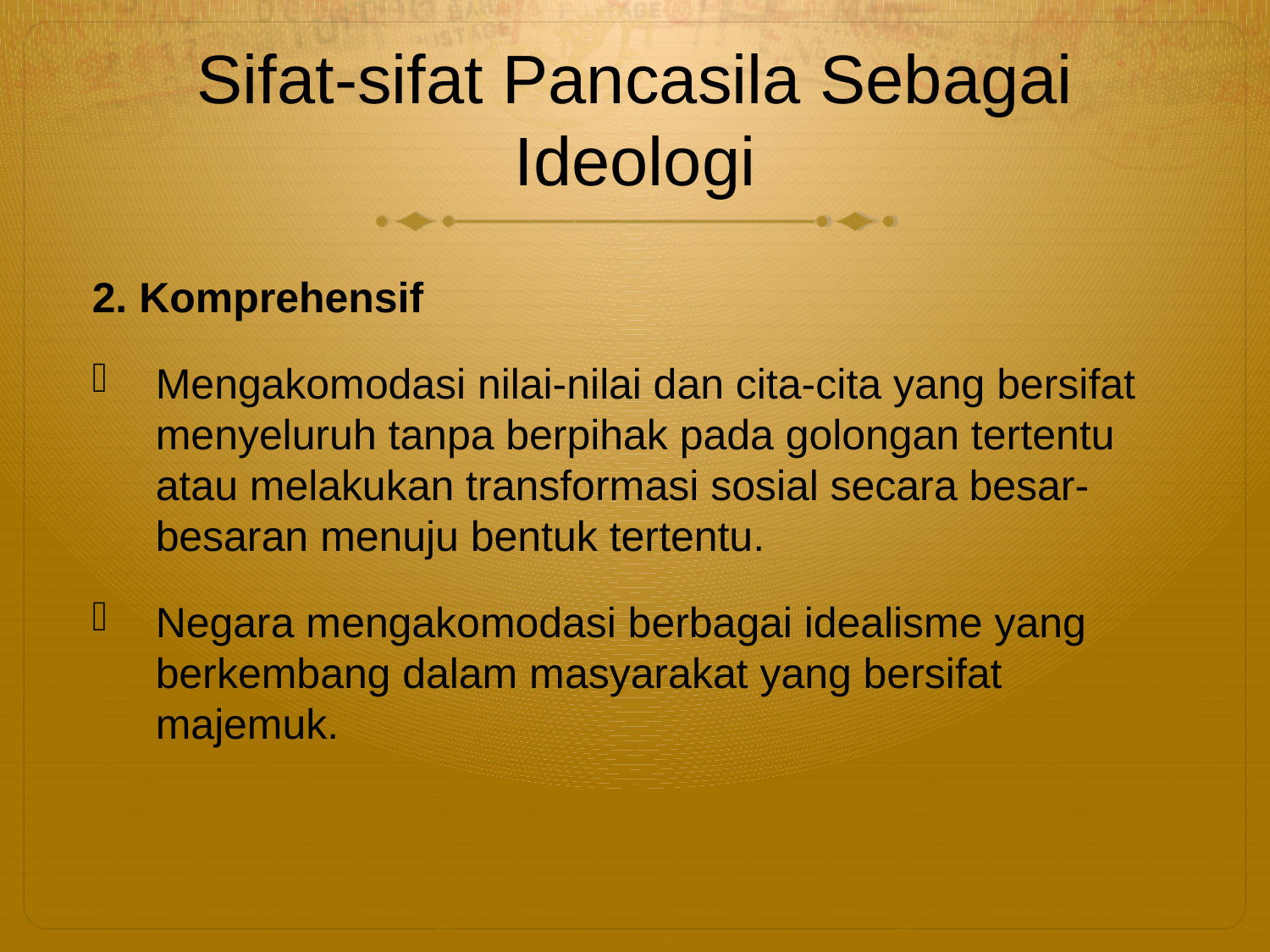

# Sifat-sifat Pancasila Sebagai Ideologi
2. Komprehensif
Mengakomodasi nilai-nilai dan cita-cita yang bersifat menyeluruh tanpa berpihak pada golongan tertentu atau melakukan transformasi sosial secara besar-besaran menuju bentuk tertentu.
Negara mengakomodasi berbagai idealisme yang berkembang dalam masyarakat yang bersifat majemuk.